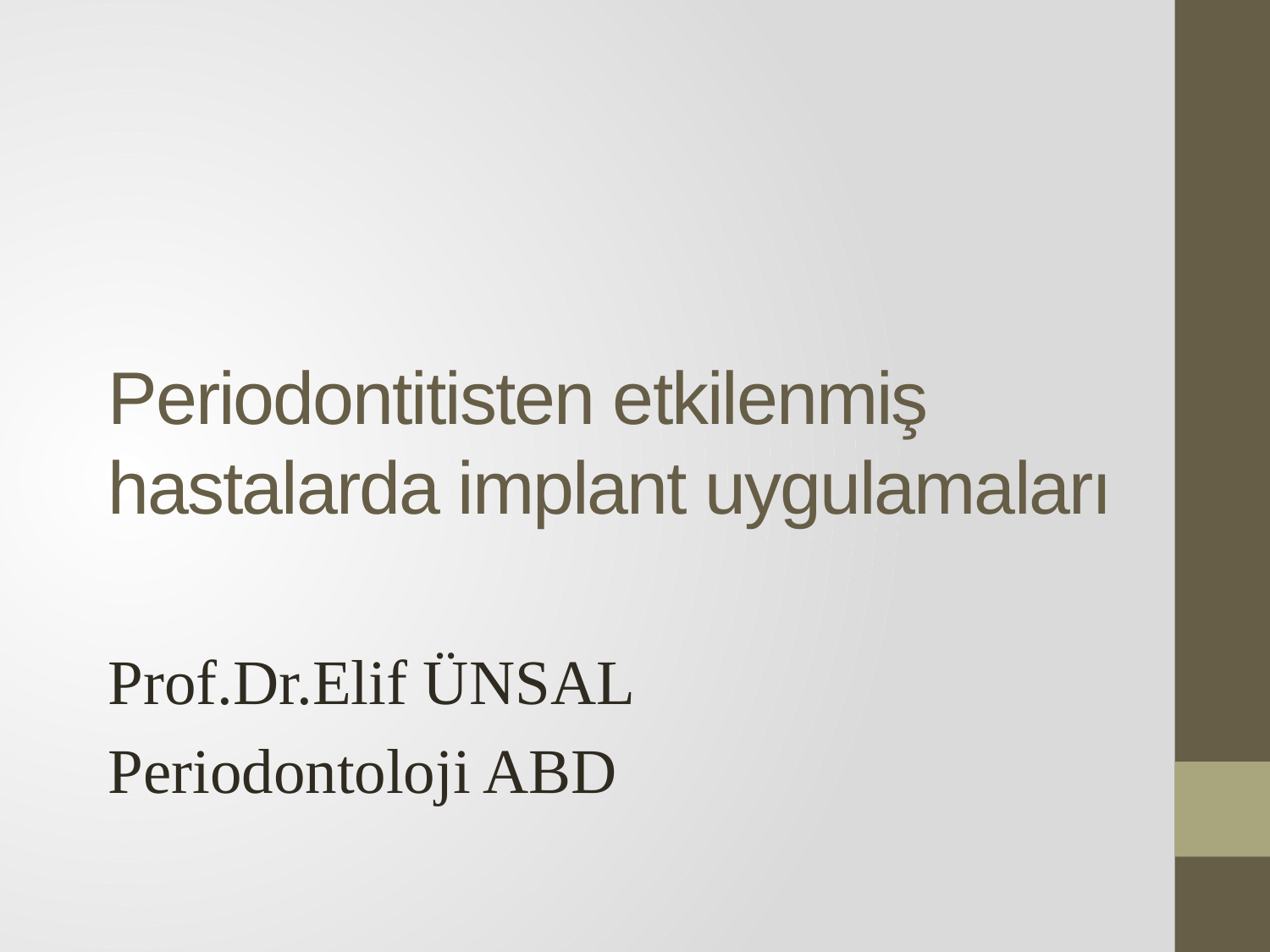

# Periodontitisten etkilenmiş hastalarda implant uygulamaları
Prof.Dr.Elif ÜNSAL
Periodontoloji ABD